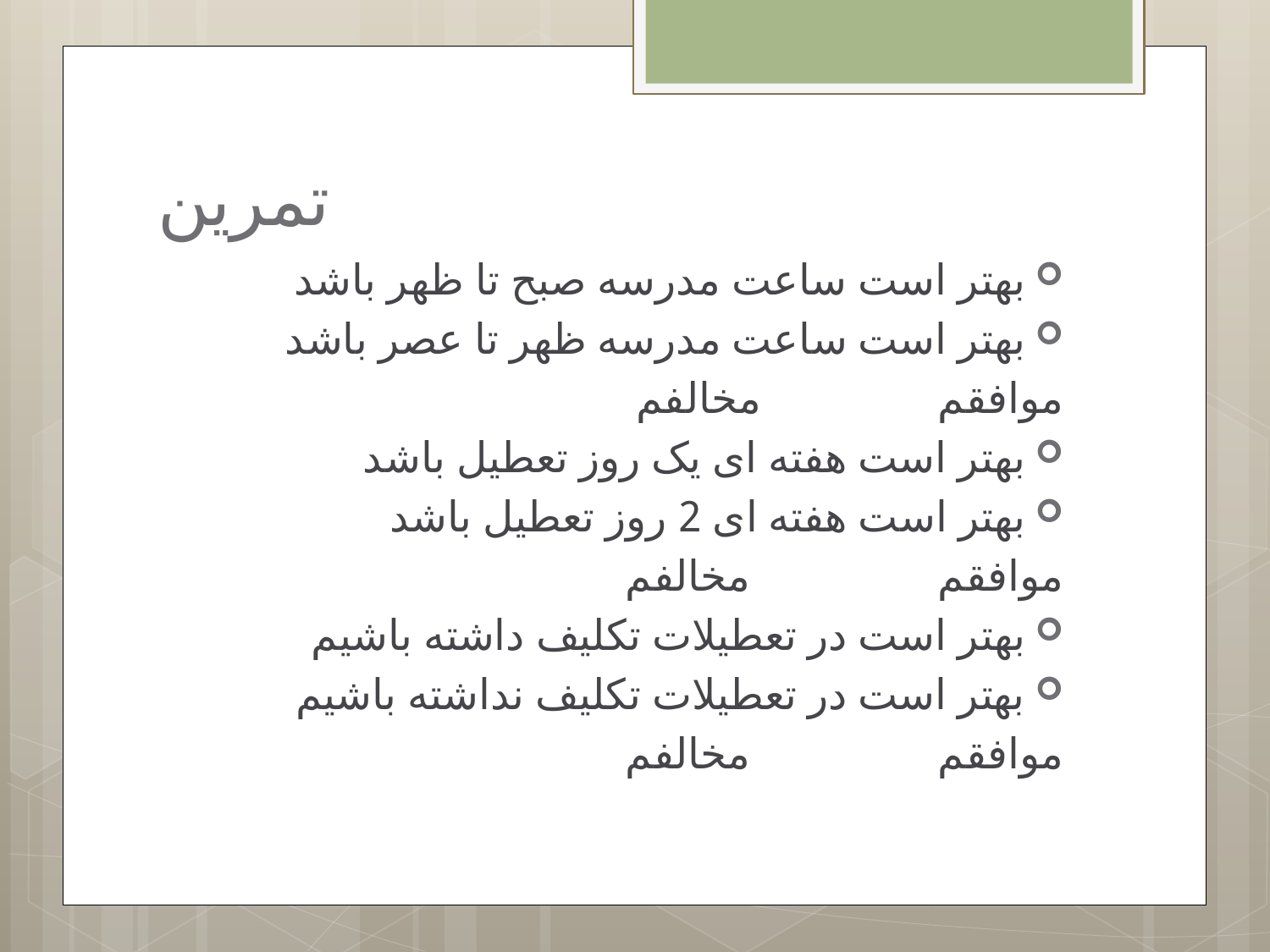

# تمرین
بهتر است ساعت مدرسه صبح تا ظهر باشد
بهتر است ساعت مدرسه ظهر تا عصر باشد
موافقم                مخالفم
بهتر است هفته ای یک روز تعطیل باشد
بهتر است هفته ای 2 روز تعطیل باشد
موافقم                 مخالفم
بهتر است در تعطیلات تکلیف داشته باشیم
بهتر است در تعطیلات تکلیف نداشته باشیم
موافقم                 مخالفم